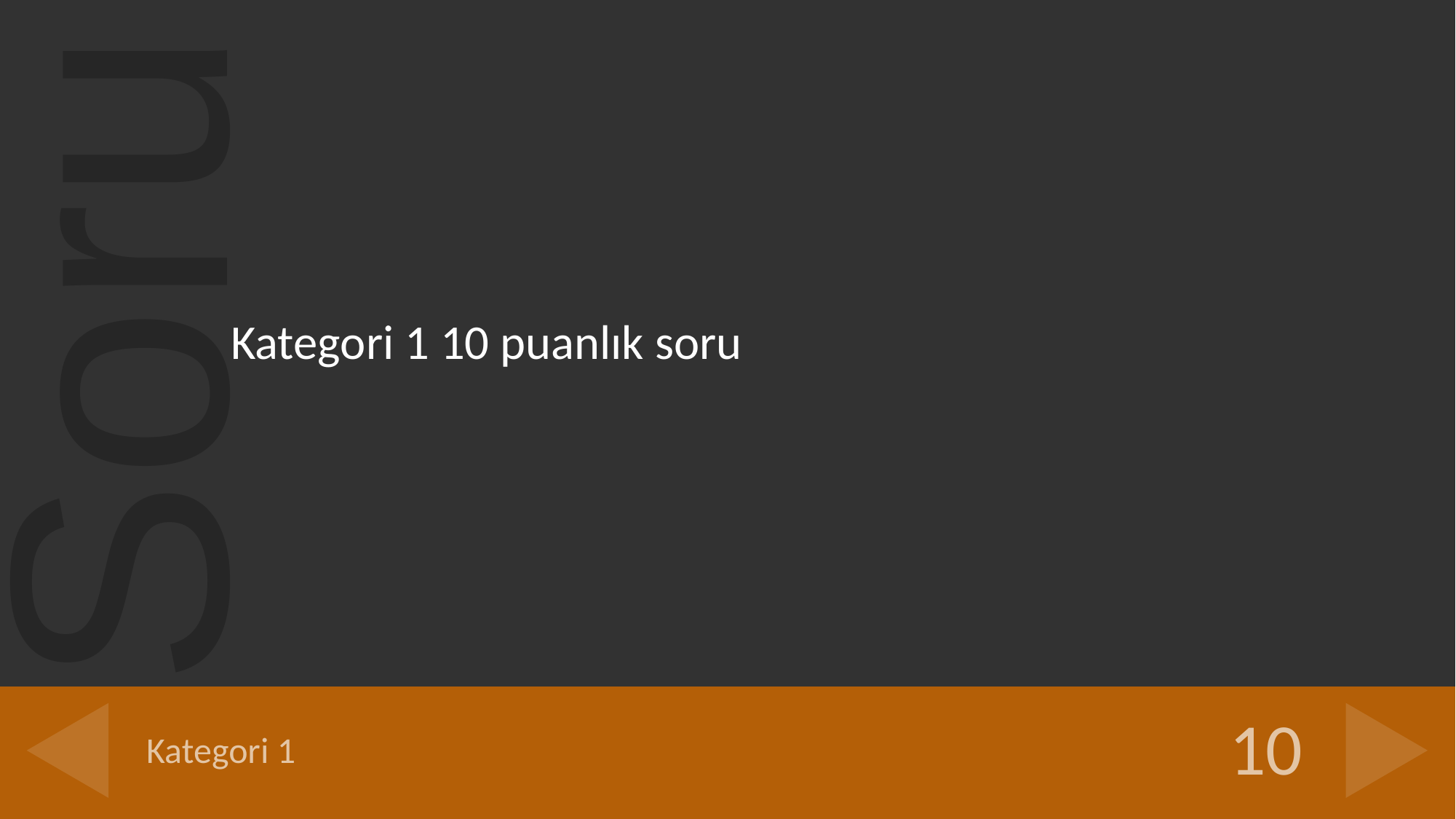

Kategori 1 10 puanlık soru
# Kategori 1
10